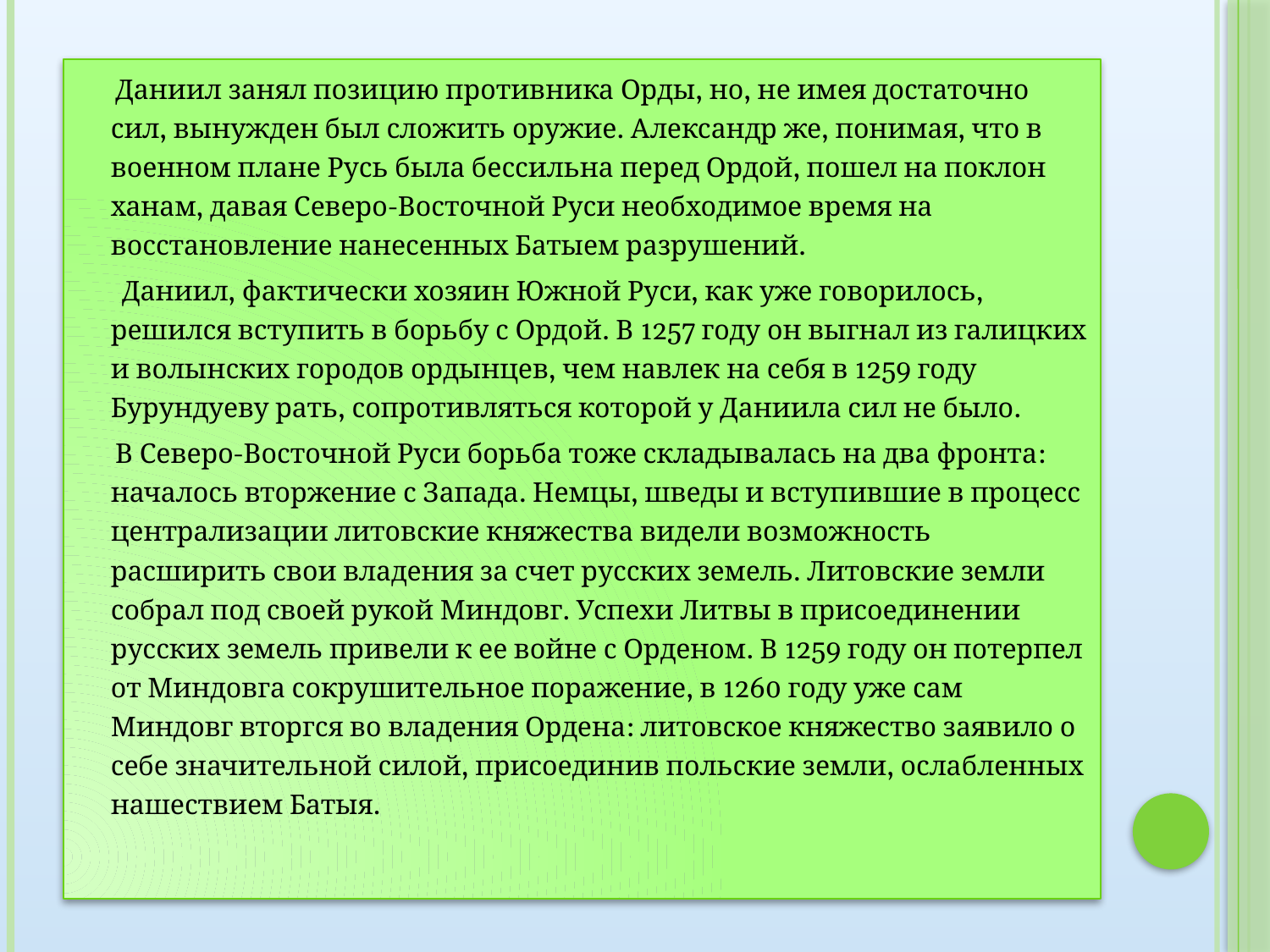

#
      Даниил занял позицию противника Орды, но, не имея достаточно сил, вынужден был сложить оружие. Александр же, понимая, что в военном плане Русь была бессильна перед Ордой, пошел на поклон ханам, давая Северо-Восточной Руси необходимое время на восстановление нанесенных Батыем разрушений.
       Даниил, фактически хозяин Южной Руси, как уже говорилось, решился вступить в борьбу с Ордой. В 1257 году он выгнал из галицких и волынских городов ордынцев, чем навлек на себя в 1259 году Бурундуеву рать, сопротивляться которой у Даниила сил не было.
      В Северо-Восточной Руси борьба тоже складывалась на два фронта: началось вторжение с Запада. Немцы, шведы и вступившие в процесс централизации литовские княжества видели возможность расширить свои владения за счет русских земель. Литовские земли собрал под своей рукой Миндовг. Успехи Литвы в присоединении русских земель привели к ее войне с Орденом. В 1259 году он потерпел от Миндовга сокрушительное поражение, в 1260 году уже сам Миндовг вторгся во владения Ордена: литовское княжество заявило о себе значительной силой, присоединив польские земли, ослабленных нашествием Батыя.